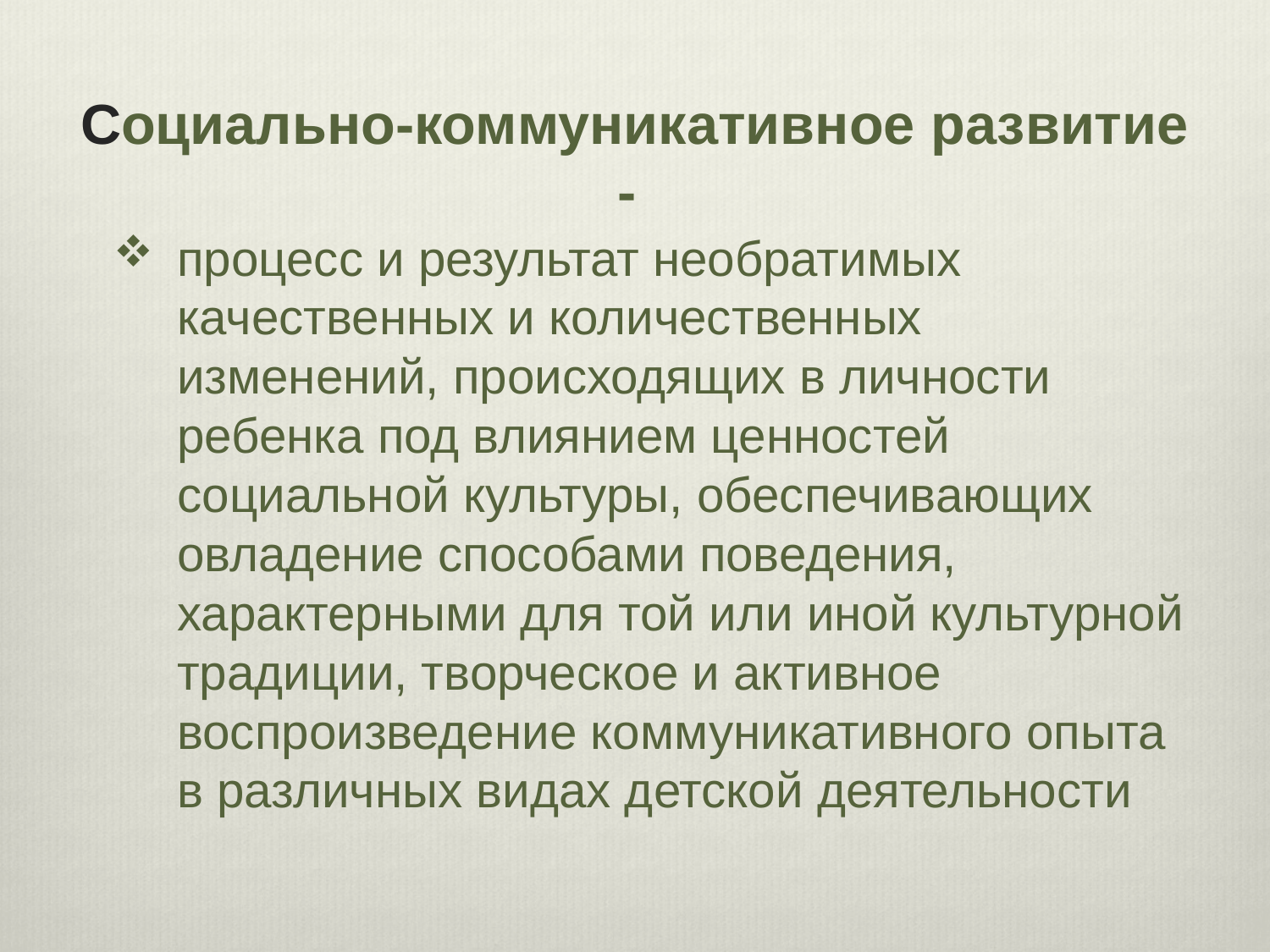

# Социально-коммуникативное развитие -
процесс и результат необратимых качественных и количественных изменений, происходящих в личности ребенка под влиянием ценностей социальной культуры, обеспечивающих овладение способами поведения, характерными для той или иной культурной традиции, творческое и активное воспроизведение коммуникативного опыта в различных видах детской деятельности